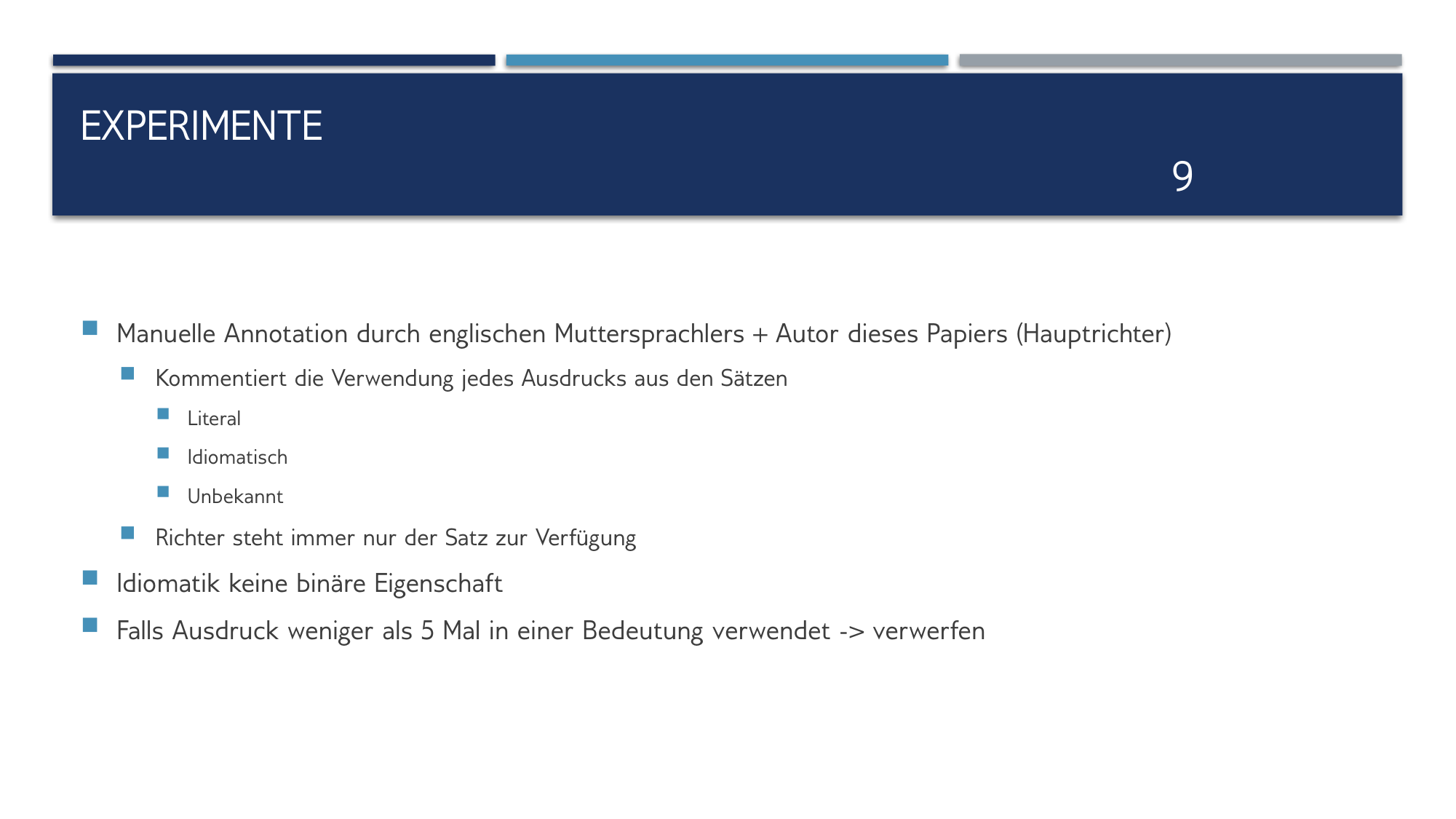

# Experimente																			9
Manuelle Annotation durch englischen Muttersprachlers + Autor dieses Papiers (Hauptrichter)
Kommentiert die Verwendung jedes Ausdrucks aus den Sätzen
Literal
Idiomatisch
Unbekannt
Richter steht immer nur der Satz zur Verfügung
Idiomatik keine binäre Eigenschaft
Falls Ausdruck weniger als 5 Mal in einer Bedeutung verwendet -> verwerfen